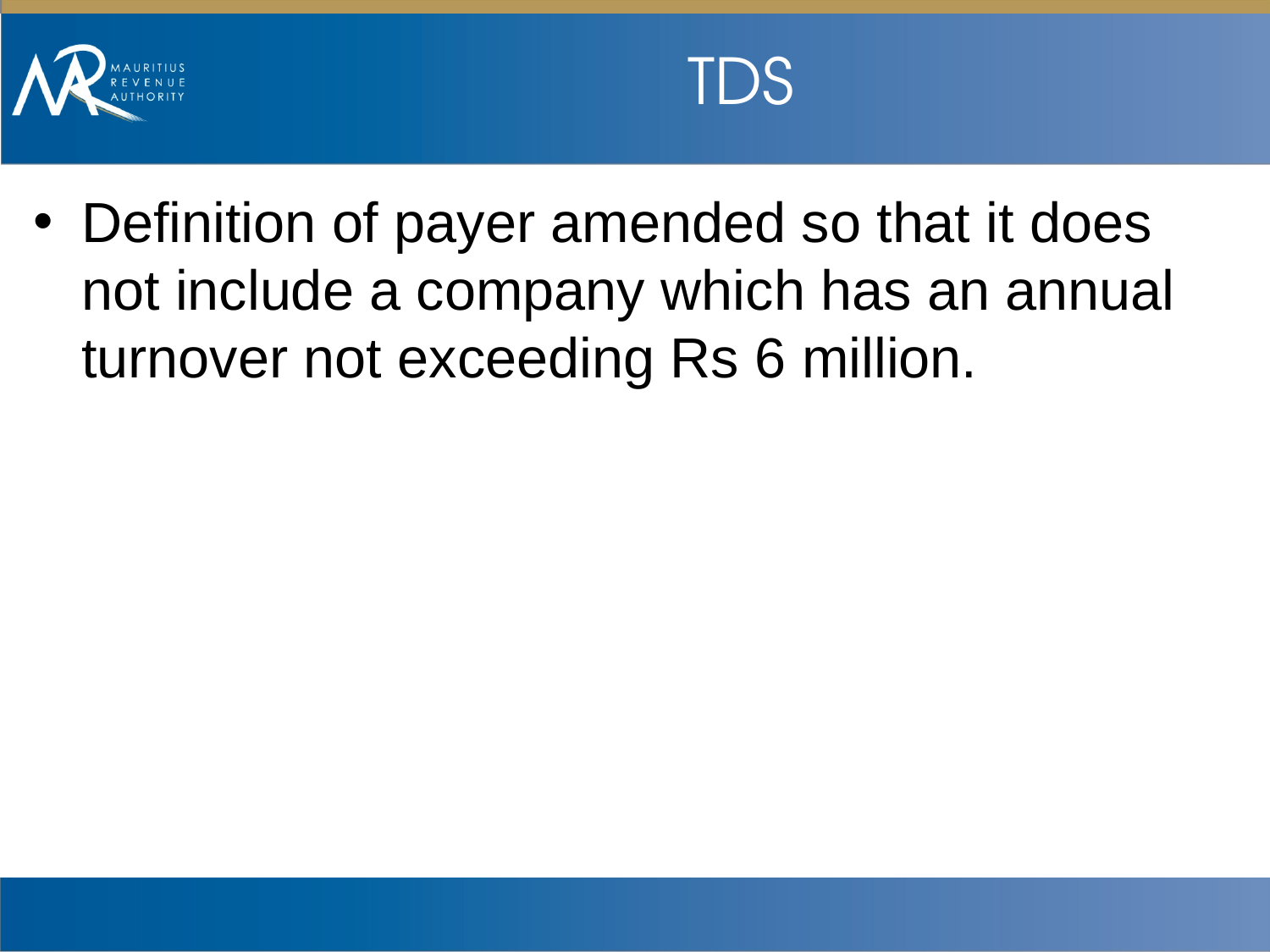

# TDS
Definition of payer amended so that it does not include a company which has an annual turnover not exceeding Rs 6 million.